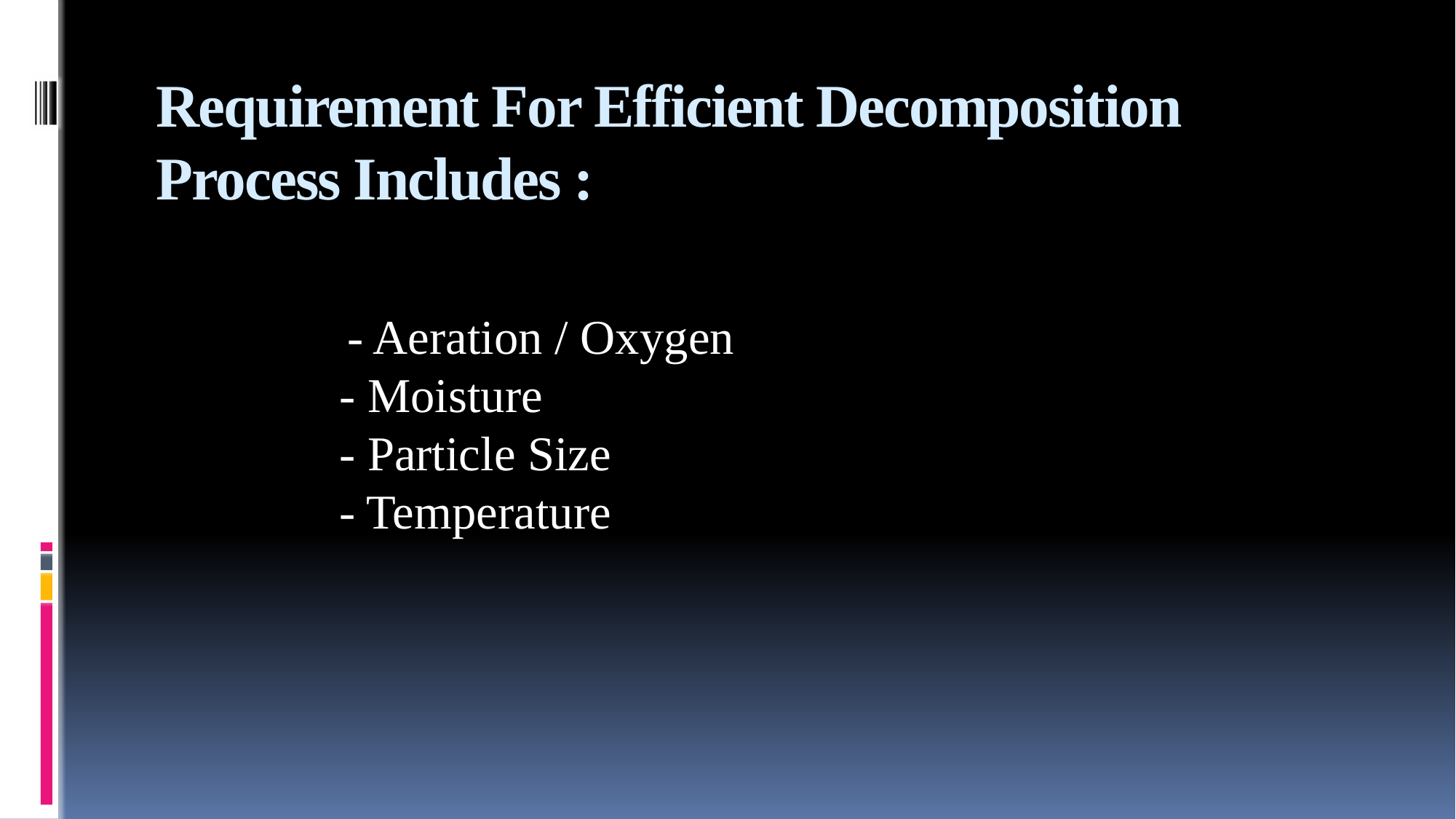

# Requirement For Efficient Decomposition Process Includes :

               - Aeration / Oxygen
           - Moisture
           - Particle Size
           - Temperature